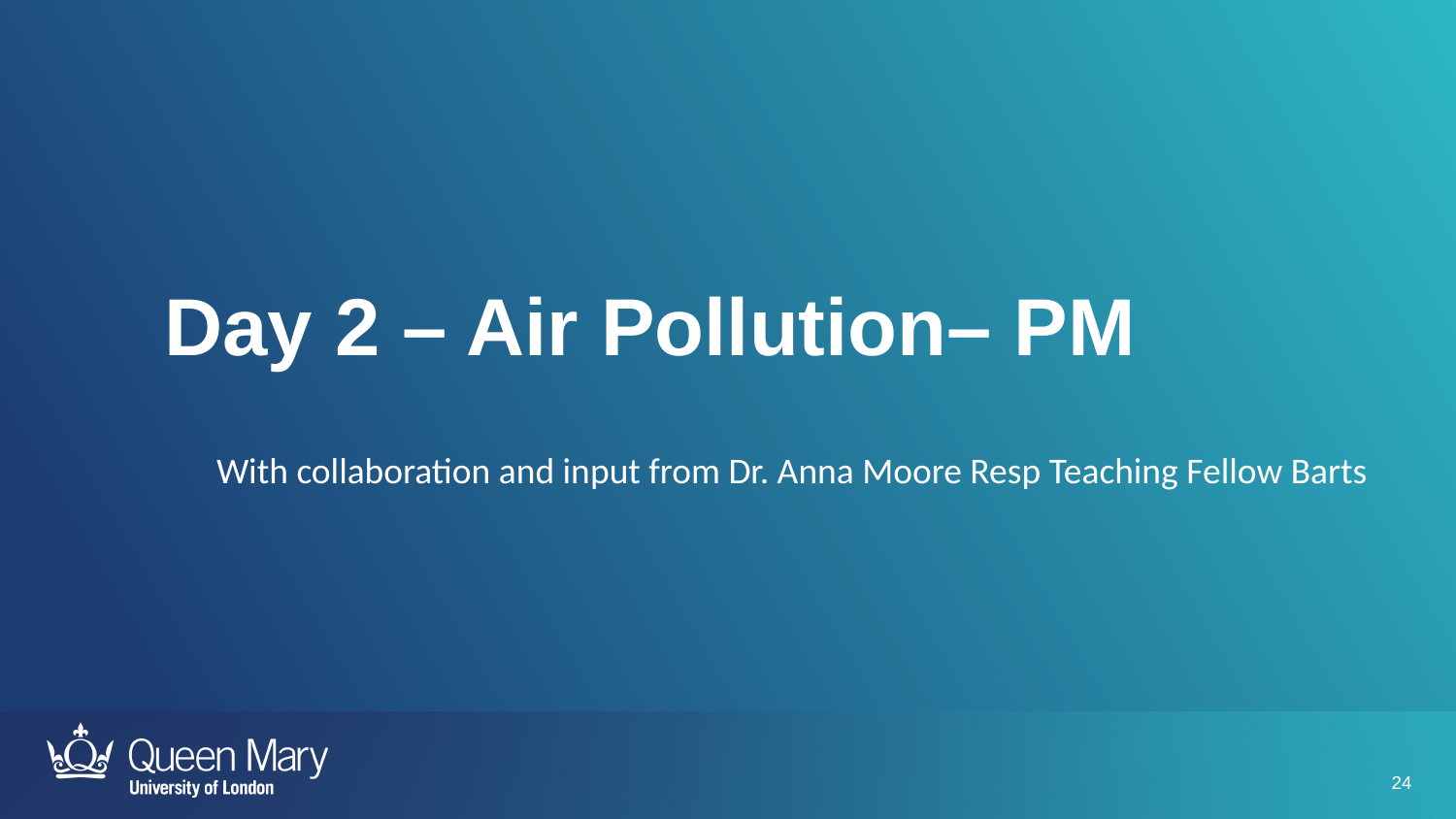

Day 2 – Air Pollution– PM
With collaboration and input from Dr. Anna Moore Resp Teaching Fellow Barts